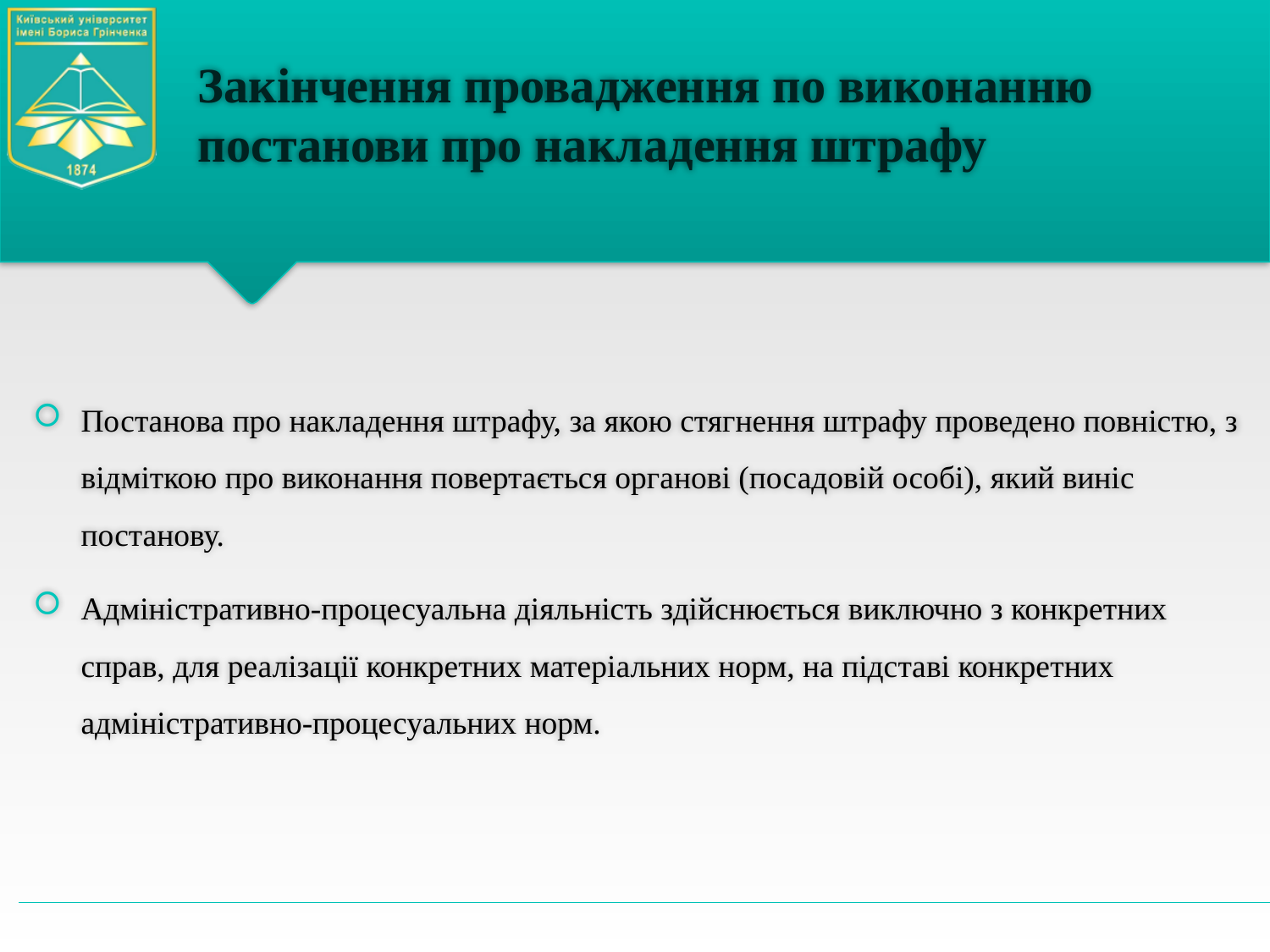

# Закінчення провадження по виконанню постанови про накладення штрафу
Постанова про накладення штрафу, за якою стягнення штрафу проведено повністю, з відміткою про виконання повертається органові (посадовій особі), який виніс постанову.
Адміністративно-процесуальна діяльність здійснюється виключно з конкретних справ, для реалізації конкретних матеріальних норм, на підставі конкретних адміністративно-процесуальних норм.